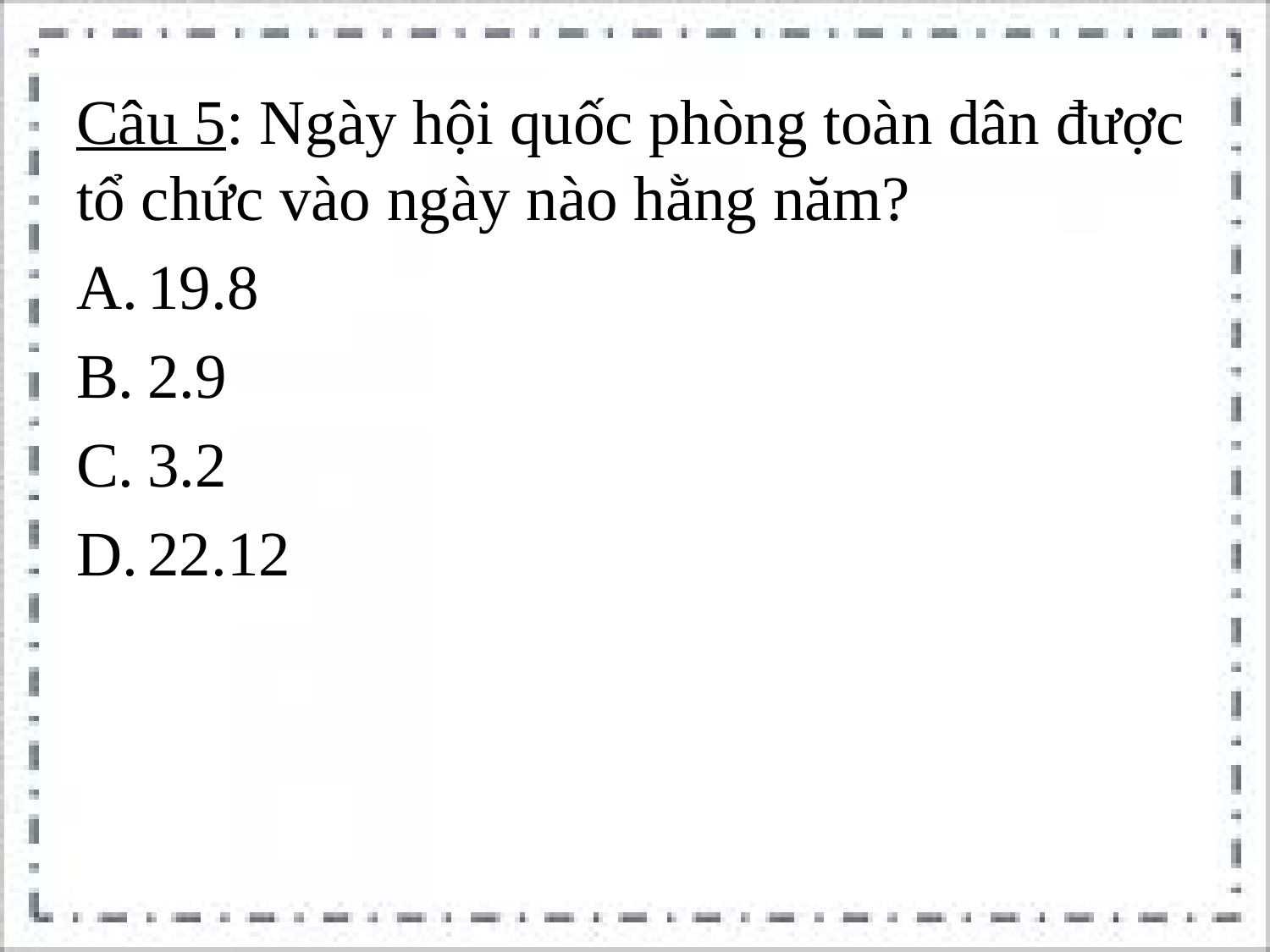

Câu 5: Ngày hội quốc phòng toàn dân được tổ chức vào ngày nào hằng năm?
19.8
2.9
3.2
22.12